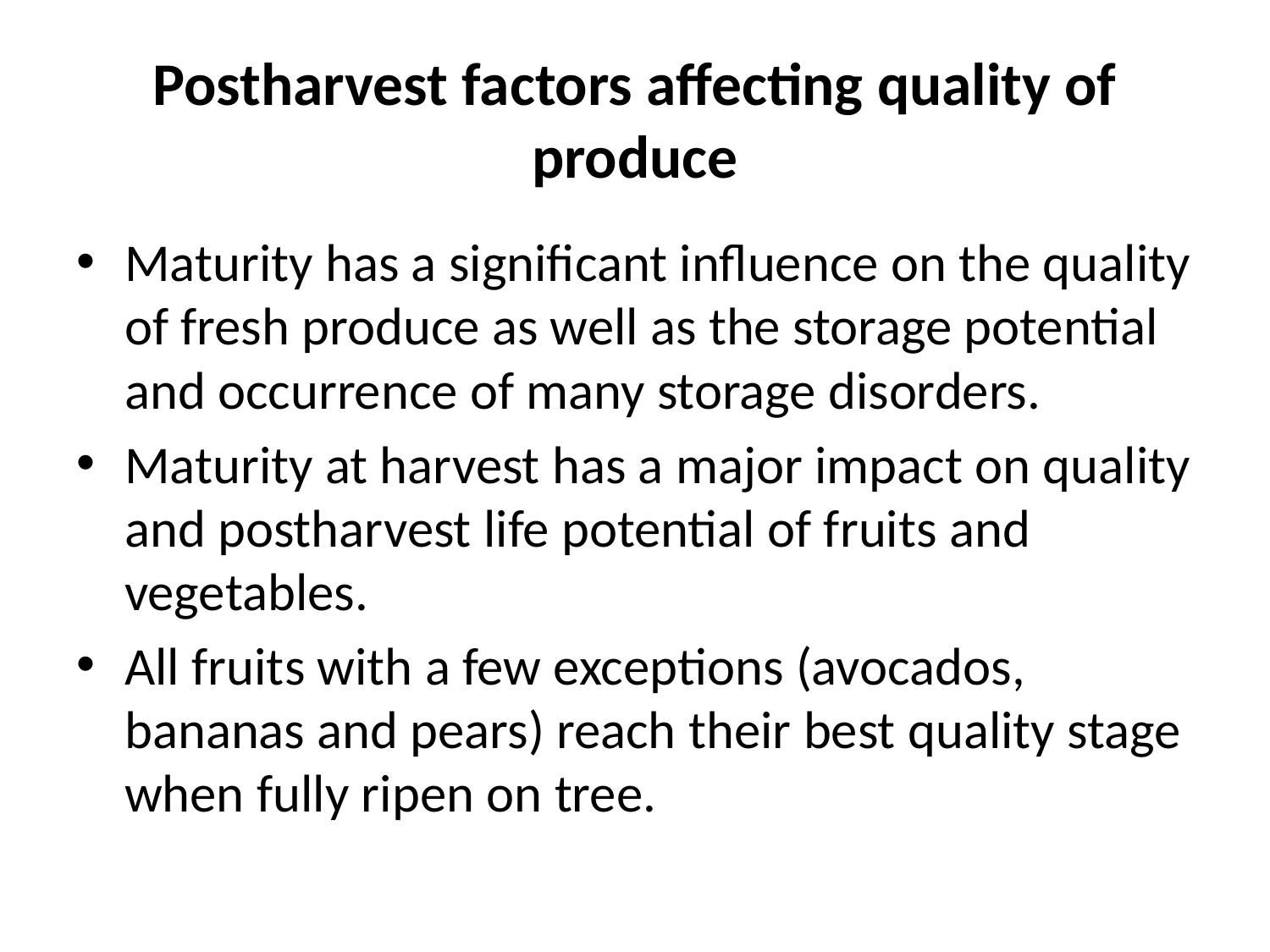

# Postharvest factors affecting quality of produce
Maturity has a significant influence on the quality of fresh produce as well as the storage potential and occurrence of many storage disorders.
Maturity at harvest has a major impact on quality and postharvest life potential of fruits and vegetables.
All fruits with a few exceptions (avocados, bananas and pears) reach their best quality stage when fully ripen on tree.